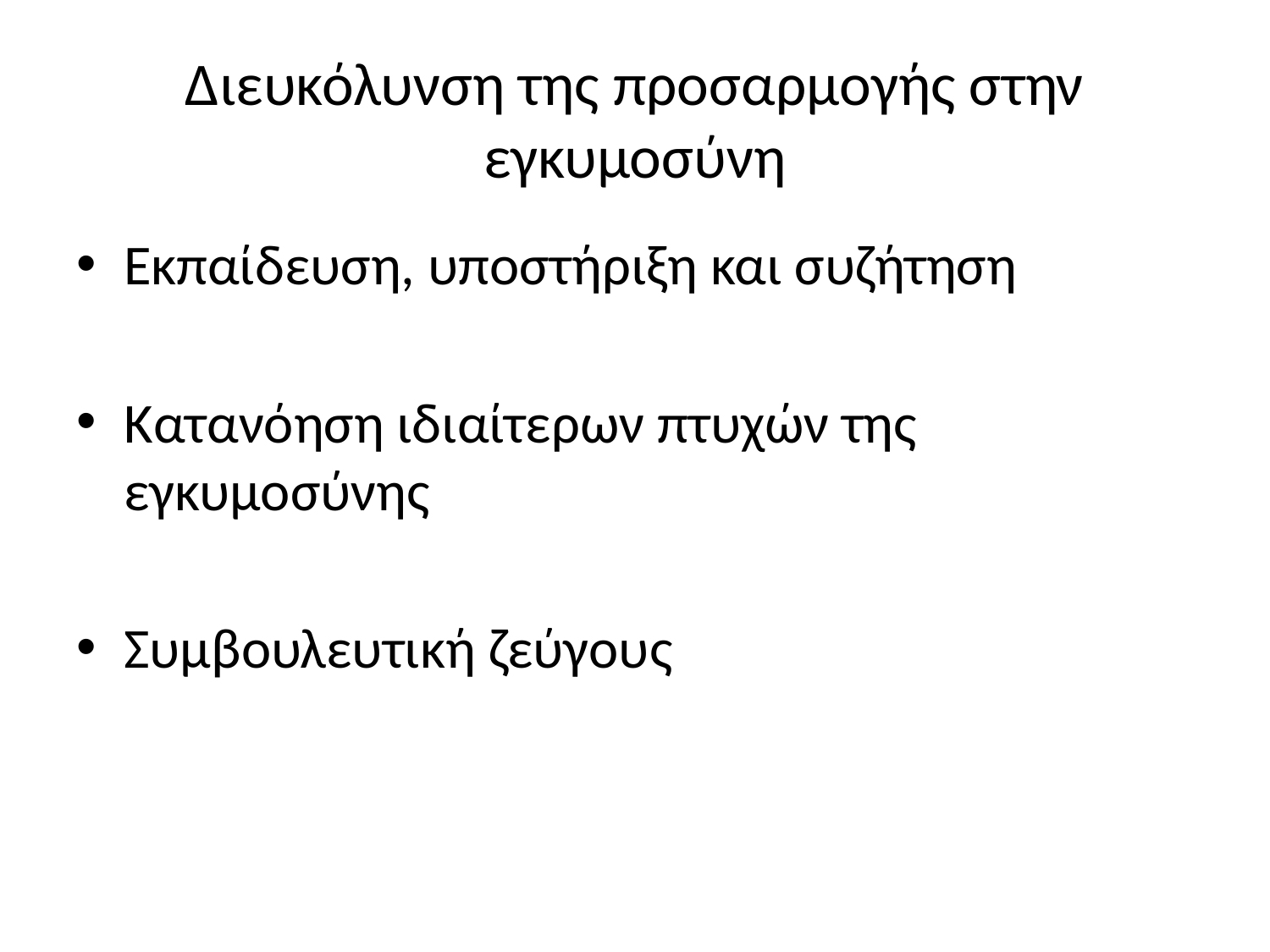

# Διευκόλυνση της προσαρμογής στην εγκυμοσύνη
Εκπαίδευση, υποστήριξη και συζήτηση

Κατανόηση ιδιαίτερων πτυχών της εγκυμοσύνης

Συμβουλευτική ζεύγους